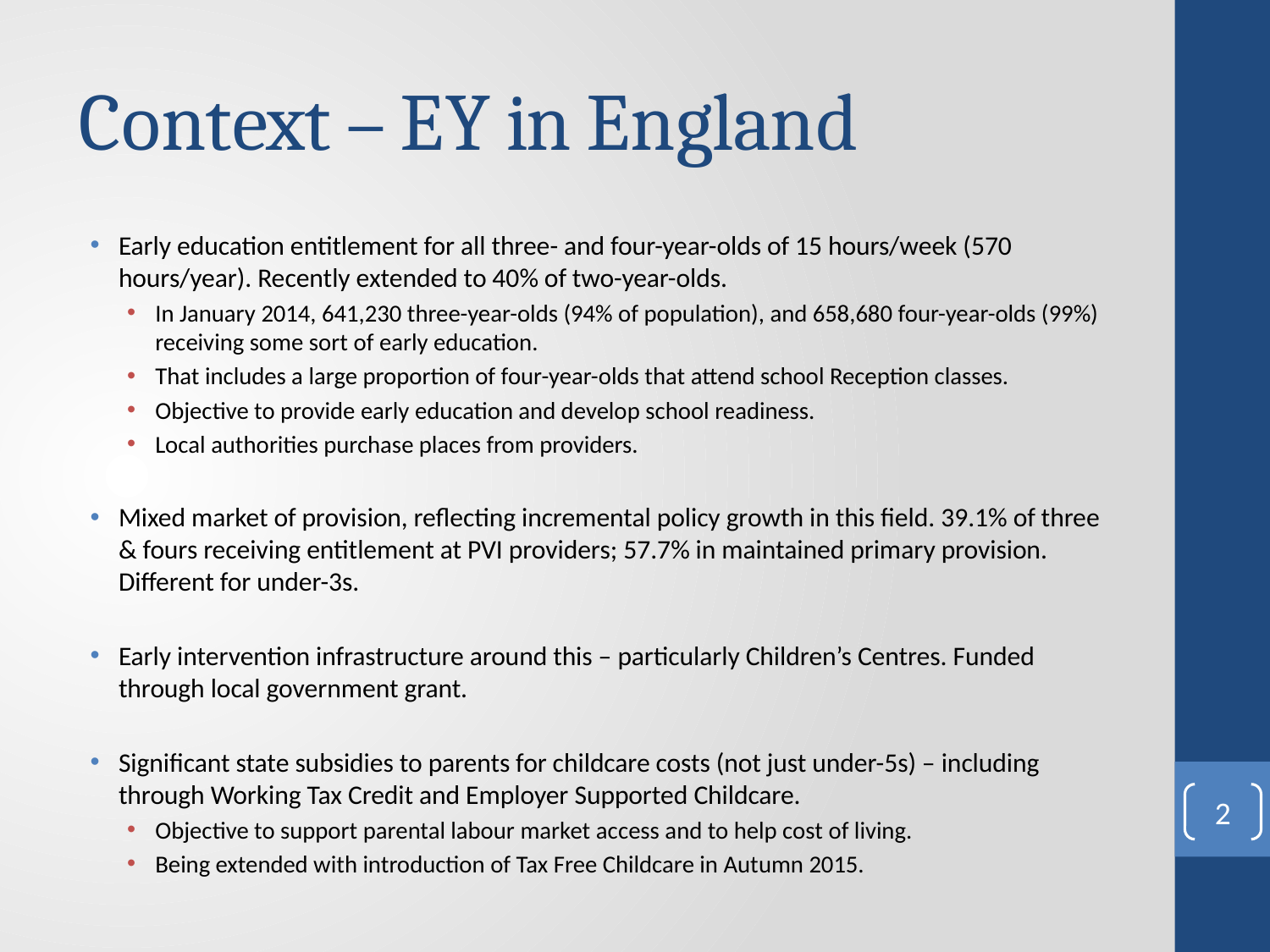

# Context – EY in England
Early education entitlement for all three- and four-year-olds of 15 hours/week (570 hours/year). Recently extended to 40% of two-year-olds.
In January 2014, 641,230 three-year-olds (94% of population), and 658,680 four-year-olds (99%) receiving some sort of early education.
That includes a large proportion of four-year-olds that attend school Reception classes.
Objective to provide early education and develop school readiness.
Local authorities purchase places from providers.

Mixed market of provision, reflecting incremental policy growth in this field. 39.1% of three & fours receiving entitlement at PVI providers; 57.7% in maintained primary provision. Different for under-3s.

Early intervention infrastructure around this – particularly Children’s Centres. Funded through local government grant.

Significant state subsidies to parents for childcare costs (not just under-5s) – including through Working Tax Credit and Employer Supported Childcare.
Objective to support parental labour market access and to help cost of living.
Being extended with introduction of Tax Free Childcare in Autumn 2015.
2